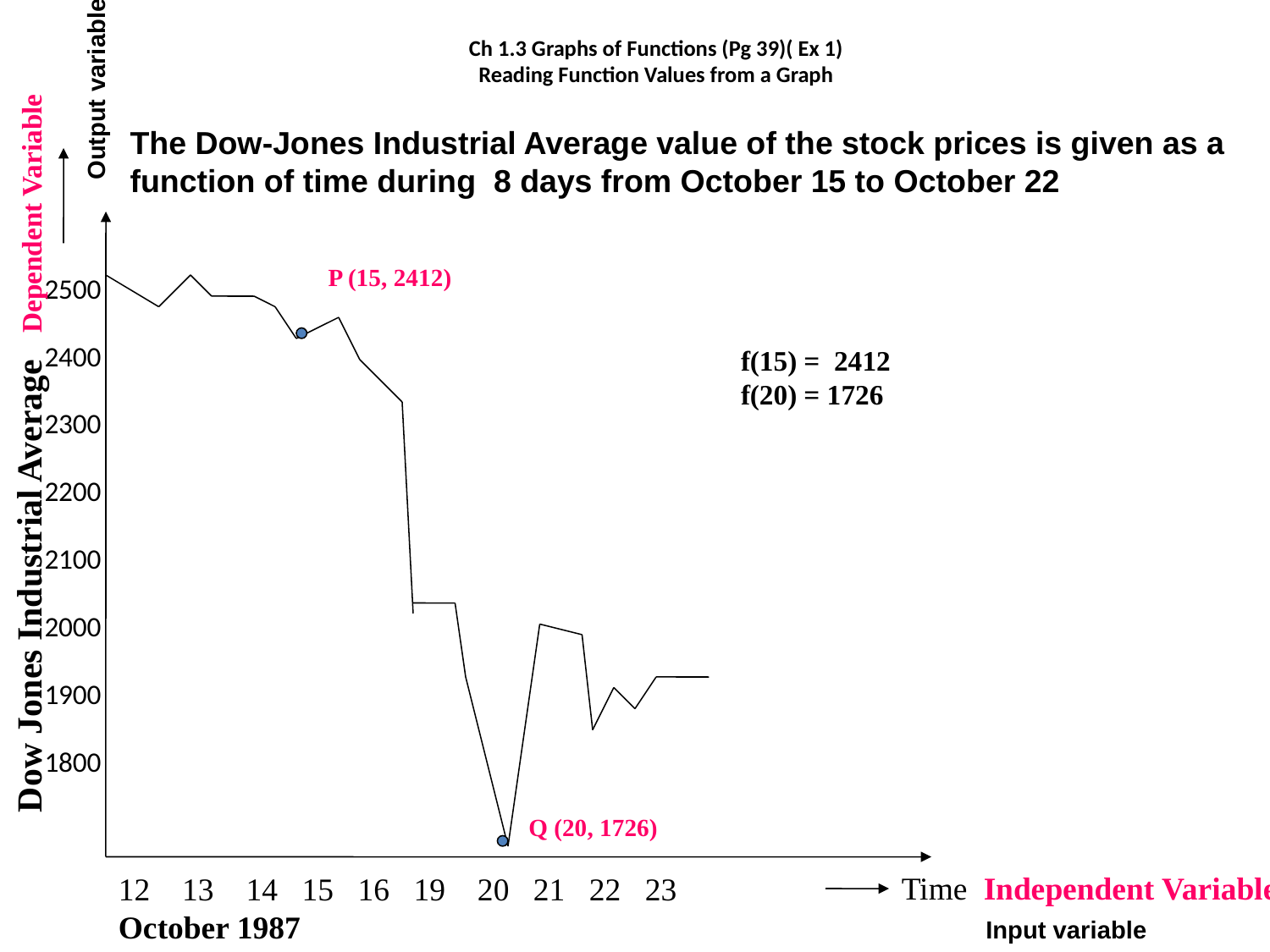

# Ch 1.3 Graphs of Functions (Pg 39)( Ex 1) Reading Function Values from a Graph
Output variable
The Dow-Jones Industrial Average value of the stock prices is given as a
function of time during  8 days from October 15 to October 22

P (15, 2412)
2500

2400

2300

2200

2100

2000

1900

1800

f(15) =  2412
f(20) = 1726

Dow Jones Industrial Average   Dependent Variable

Q (20, 1726)

Time  Independent Variable
12    13    14   15   16   19    20   21   22   23
October 1987

Input variable